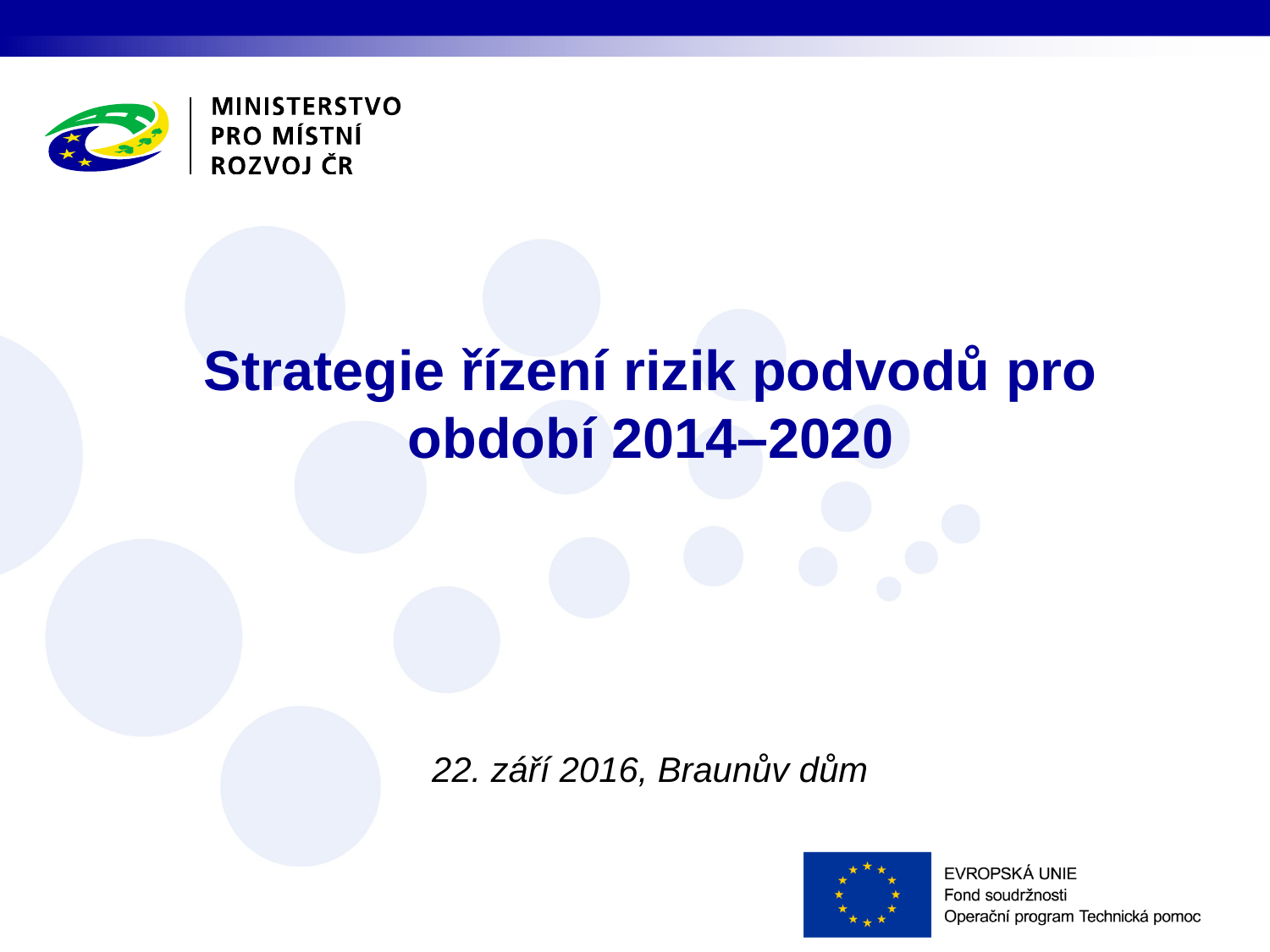

# Strategie řízení rizik podvodů pro období 2014–2020
22. září 2016, Braunův dům